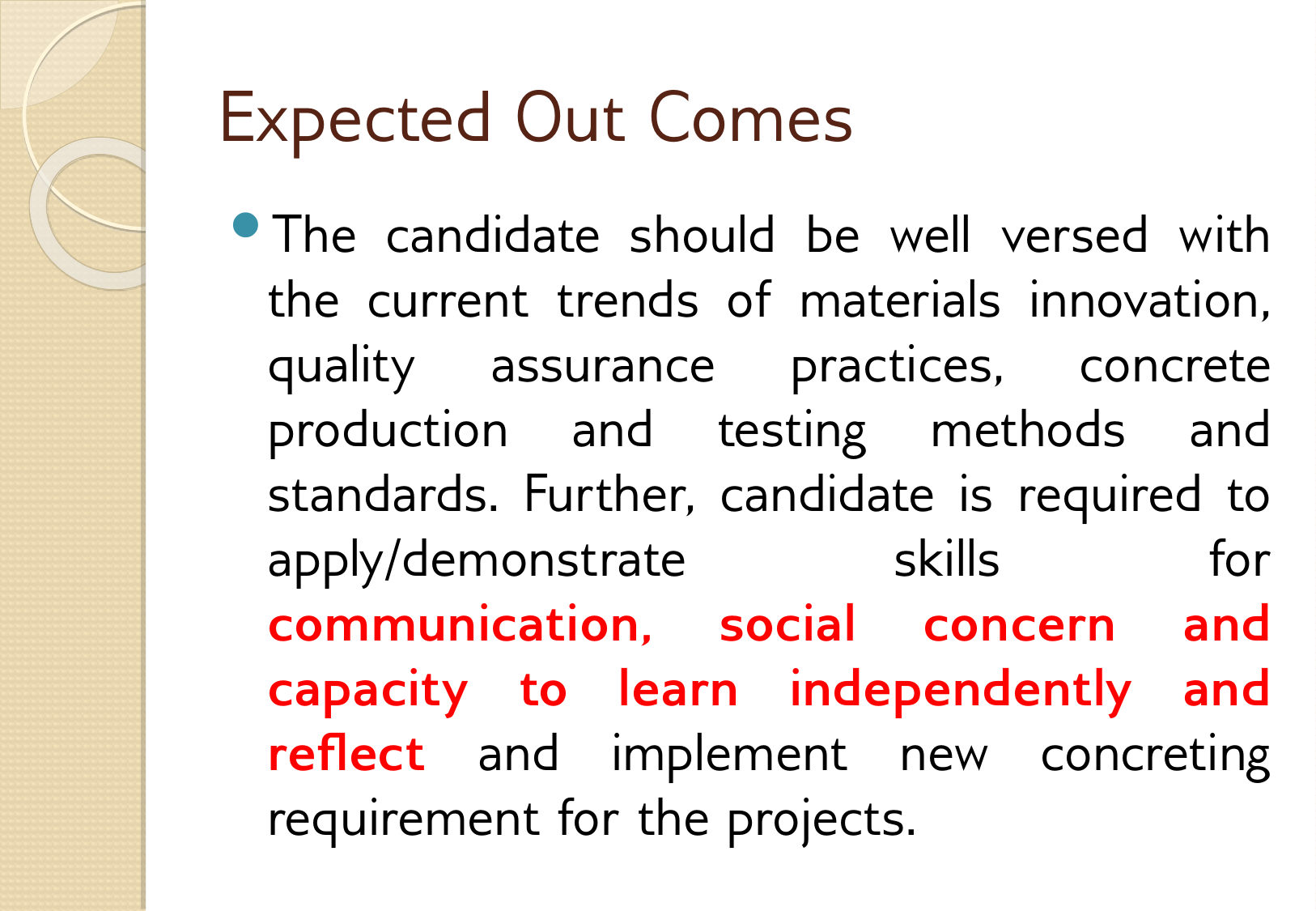

# Expected Out Comes
The candidate should be well versed with the current trends of materials innovation, quality assurance practices, concrete production and testing methods and standards. Further, candidate is required to apply/demonstrate skills for communication, social concern and capacity to learn independently and reflect and implement new concreting requirement for the projects.